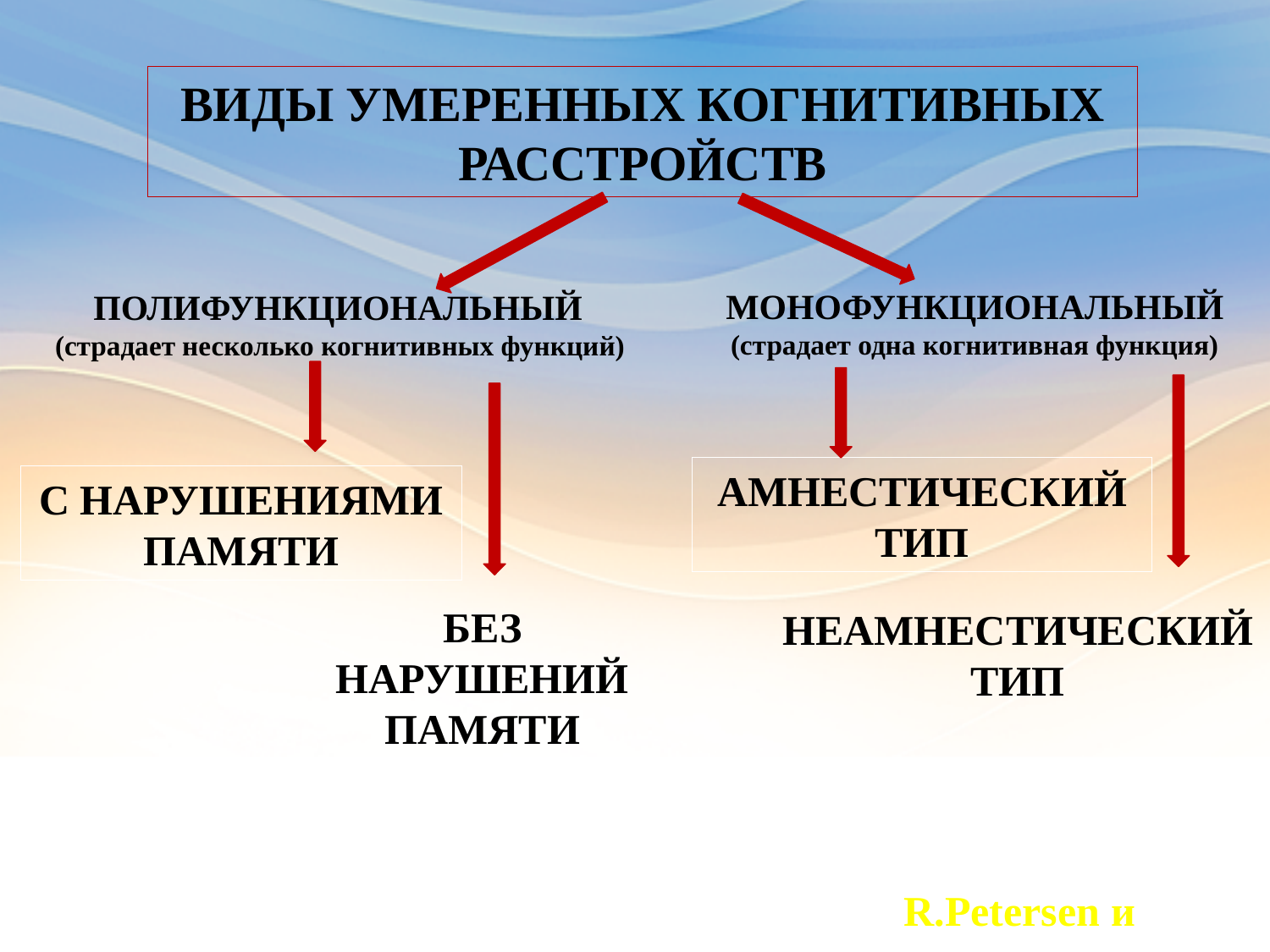

ВИДЫ УМЕРЕННЫХ КОГНИТИВНЫХ РАССТРОЙСТВ

МОНОФУНКЦИОНАЛЬНЫЙ
(страдает одна когнитивная функция)
ПОЛИФУНКЦИОНАЛЬНЫЙ
(страдает несколько когнитивных функций)

АМНЕСТИЧЕСКИЙ ТИП

С НАРУШЕНИЯМИ ПАМЯТИ

БЕЗ НАРУШЕНИЙ ПАМЯТИ
НЕАМНЕСТИЧЕСКИЙ ТИП
R.Petersen и соавт.